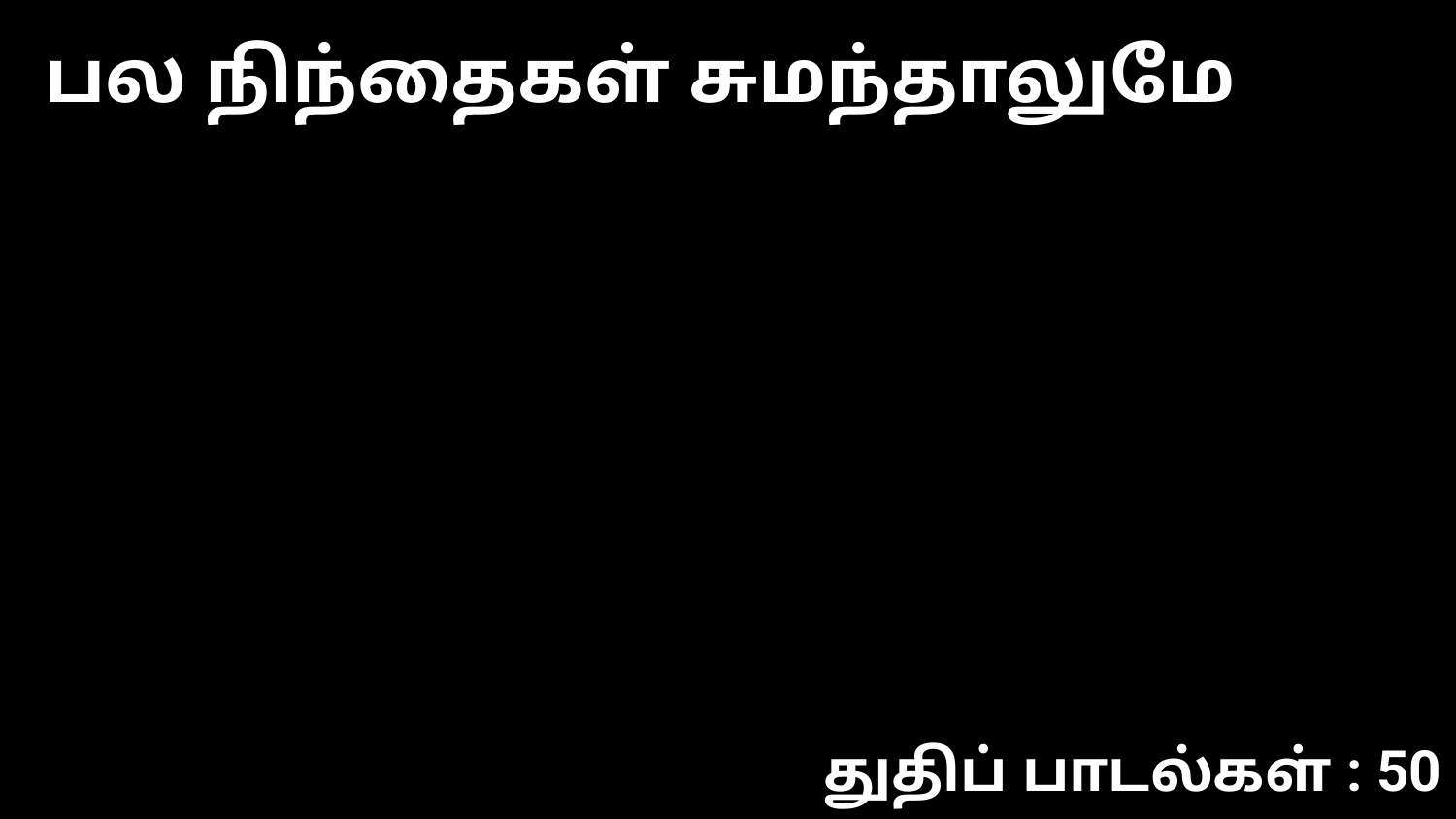

பல நிந்தைகள் சுமந்தாலுமே
துதிப் பாடல்கள் : 50